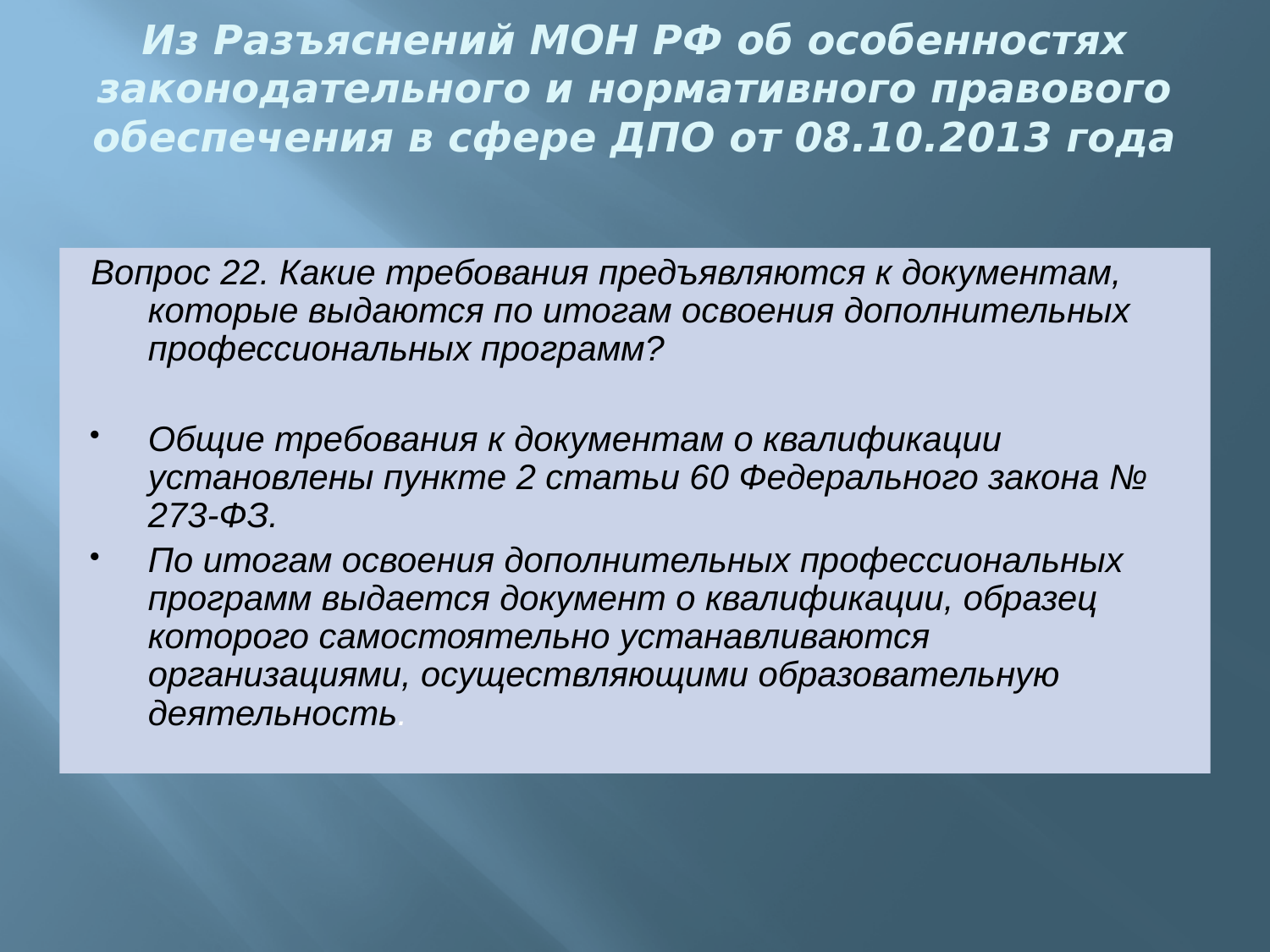

# Из Разъяснений МОН РФ об особенностях законодательного и нормативного правового обеспечения в сфере ДПО от 08.10.2013 года
Вопрос 22. Какие требования предъявляются к документам, которые выдаются по итогам освоения дополнительных профессиональных программ?

Общие требования к документам о квалификации установлены пункте 2 статьи 60 Федерального закона № 273-ФЗ.
По итогам освоения дополнительных профессиональных программ выдается документ о квалификации, образец которого самостоятельно устанавливаются организациями, осуществляющими образовательную деятельность.